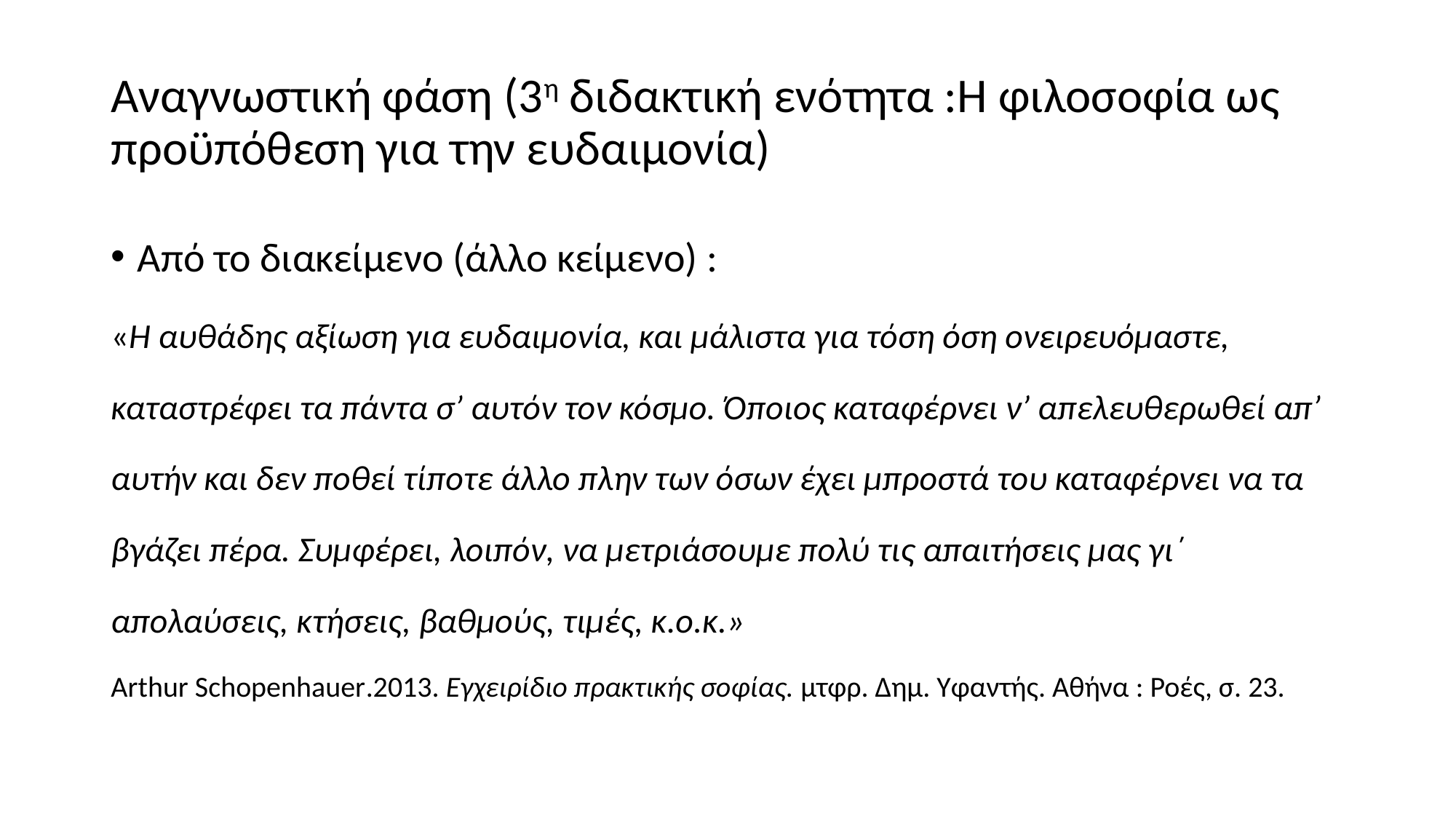

# Αναγνωστική φάση (3η διδακτική ενότητα :Η φιλοσοφία ως προϋπόθεση για την ευδαιμονία)
Από το διακείμενο (άλλο κείμενο) :
«Η αυθάδης αξίωση για ευδαιμονία, και μάλιστα για τόση όση ονειρευόμαστε, καταστρέφει τα πάντα σ’ αυτόν τον κόσμο. Όποιος καταφέρνει ν’ απελευθερωθεί απ’ αυτήν και δεν ποθεί τίποτε άλλο πλην των όσων έχει μπροστά του καταφέρνει να τα βγάζει πέρα. Συμφέρει, λοιπόν, να μετριάσουμε πολύ τις απαιτήσεις μας γι΄ απολαύσεις, κτήσεις, βαθμούς, τιμές, κ.ο.κ.»
Arthur Schopenhauer.2013. Εγχειρίδιο πρακτικής σοφίας. μτφρ. Δημ. Υφαντής. Αθήνα : Ροές, σ. 23.